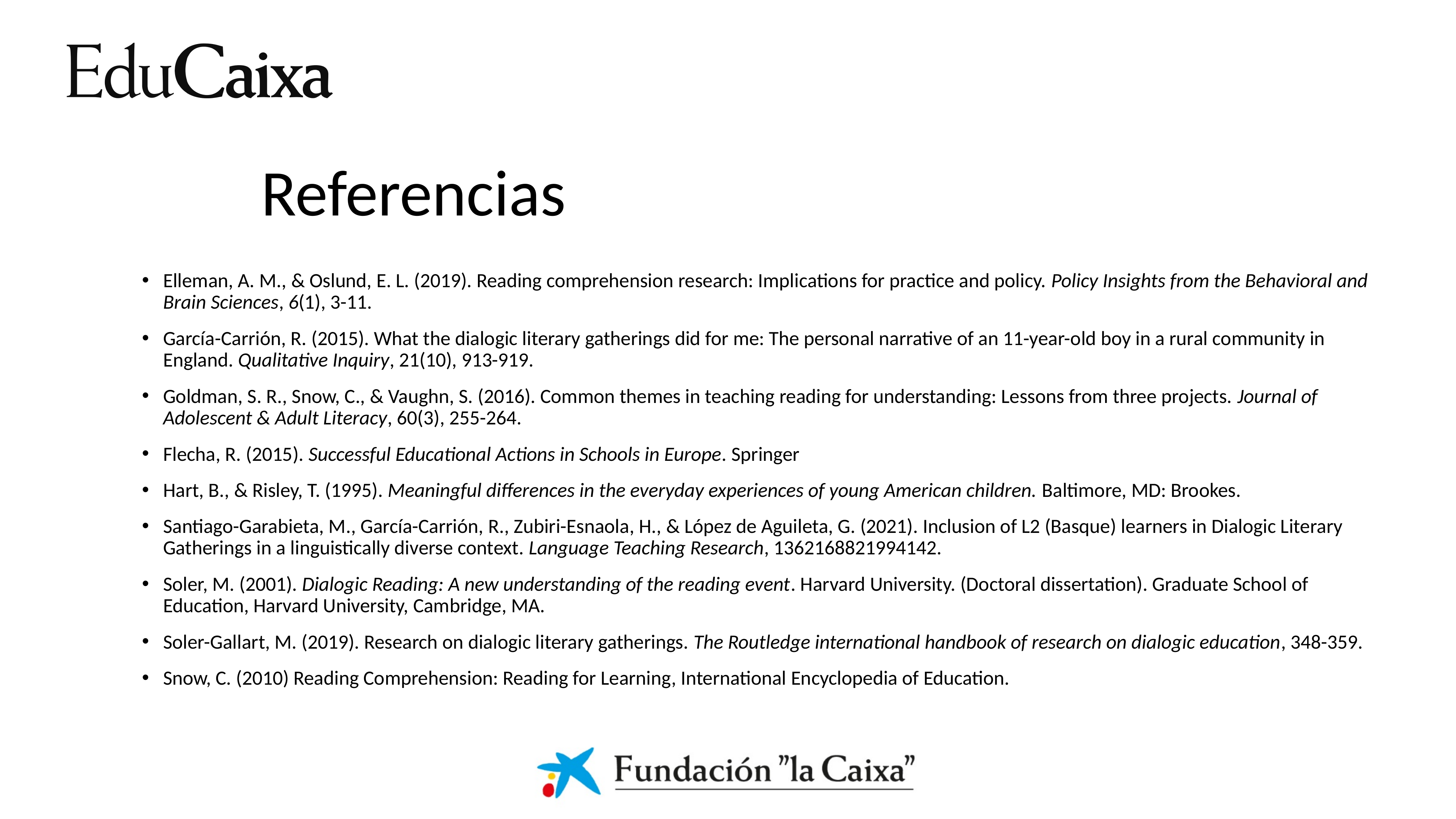

# Referencias
Elleman, A. M., & Oslund, E. L. (2019). Reading comprehension research: Implications for practice and policy. Policy Insights from the Behavioral and Brain Sciences, 6(1), 3-11.
García-Carrión, R. (2015). What the dialogic literary gatherings did for me: The personal narrative of an 11-year-old boy in a rural community in England. Qualitative Inquiry, 21(10), 913-919.
Goldman, S. R., Snow, C., & Vaughn, S. (2016). Common themes in teaching reading for understanding: Lessons from three projects. Journal of Adolescent & Adult Literacy, 60(3), 255-264.
Flecha, R. (2015). Successful Educational Actions in Schools in Europe. Springer
Hart, B., & Risley, T. (1995). Meaningful differences in the everyday experiences of young American children. Baltimore, MD: Brookes.
Santiago-Garabieta, M., García-Carrión, R., Zubiri-Esnaola, H., & López de Aguileta, G. (2021). Inclusion of L2 (Basque) learners in Dialogic Literary Gatherings in a linguistically diverse context. Language Teaching Research, 1362168821994142.
Soler, M. (2001). Dialogic Reading: A new understanding of the reading event. Harvard University. (Doctoral dissertation). Graduate School of Education, Harvard University, Cambridge, MA.
Soler-Gallart, M. (2019). Research on dialogic literary gatherings. The Routledge international handbook of research on dialogic education, 348-359.
Snow, C. (2010) Reading Comprehension: Reading for Learning, International Encyclopedia of Education.